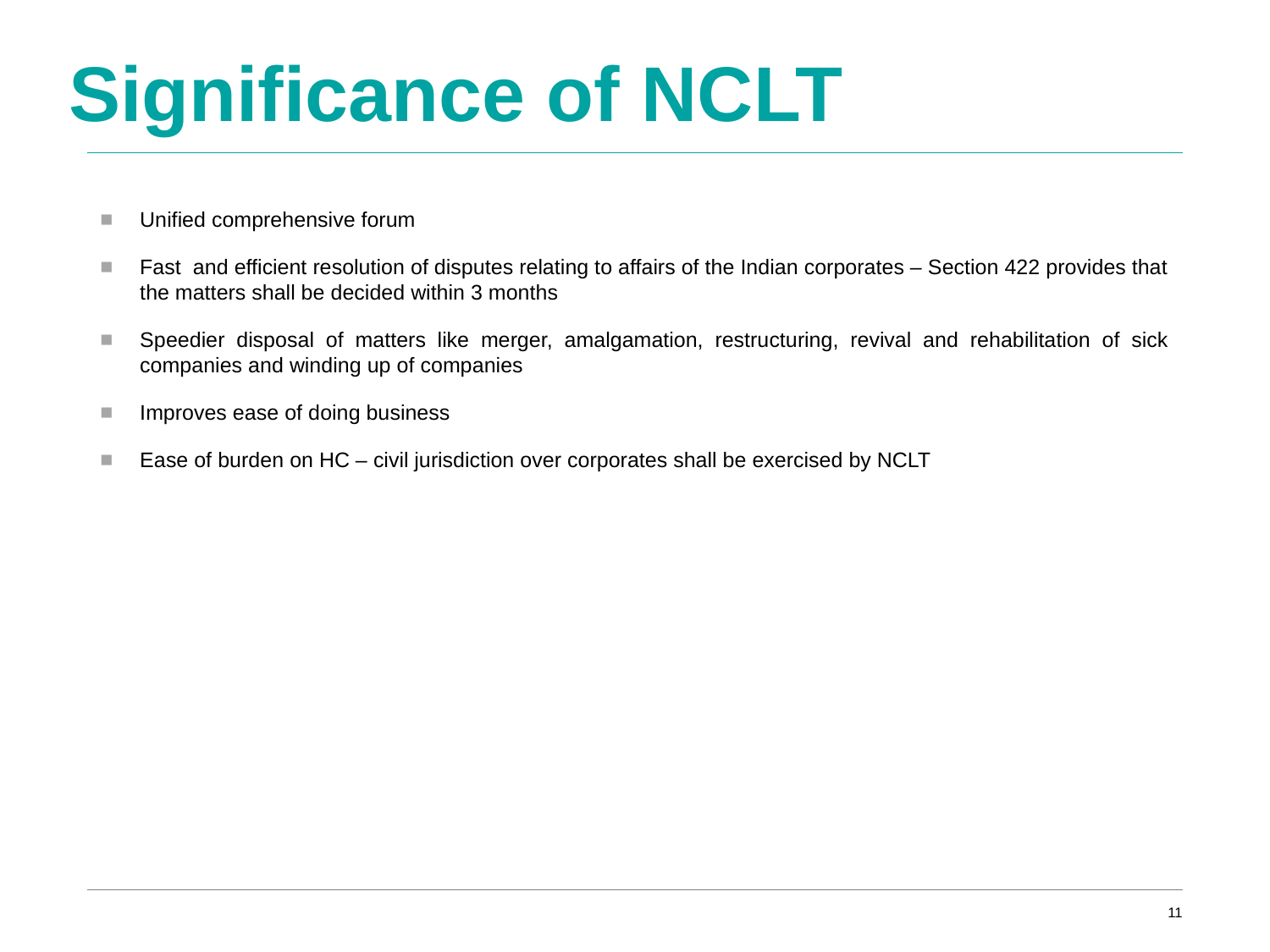

# Significance of NCLT

Unified comprehensive forum
Fast  and efficient resolution of disputes relating to affairs of the Indian corporates – Section 422 provides that the matters shall be decided within 3 months
Speedier disposal of matters like merger, amalgamation, restructuring, revival and rehabilitation of sick companies and winding up of companies
Improves ease of doing business
Ease of burden on HC – civil jurisdiction over corporates shall be exercised by NCLT